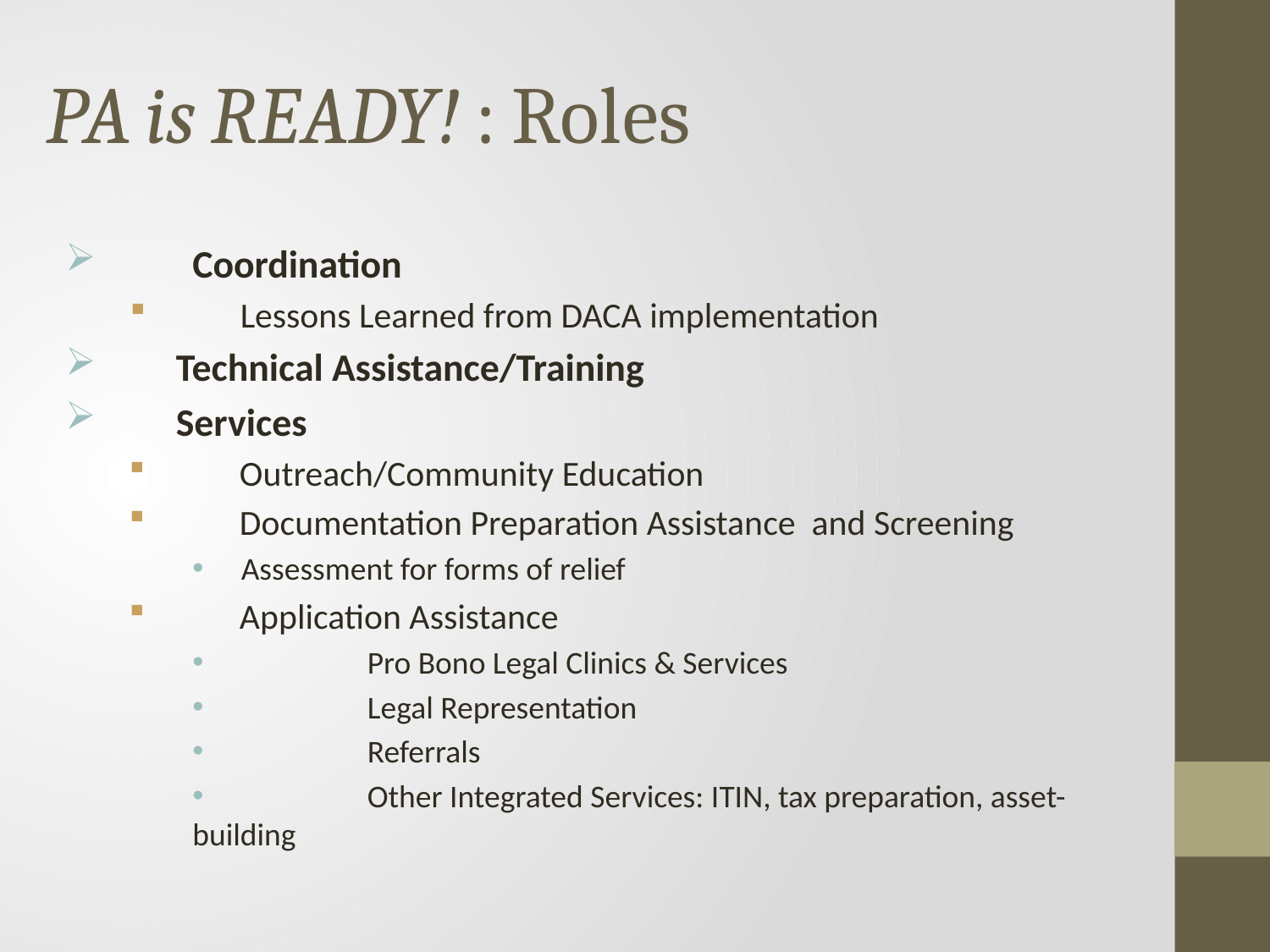

# PA is READY! : Roles
	Coordination
	Lessons Learned from DACA implementation
	Technical Assistance/Training
	Services
 	Outreach/Community Education
 	Documentation Preparation Assistance  and Screening
Assessment for forms of relief
 	Application Assistance
	Pro Bono Legal Clinics & Services
	Legal Representation
	Referrals
	Other Integrated Services: ITIN, tax preparation, asset-building